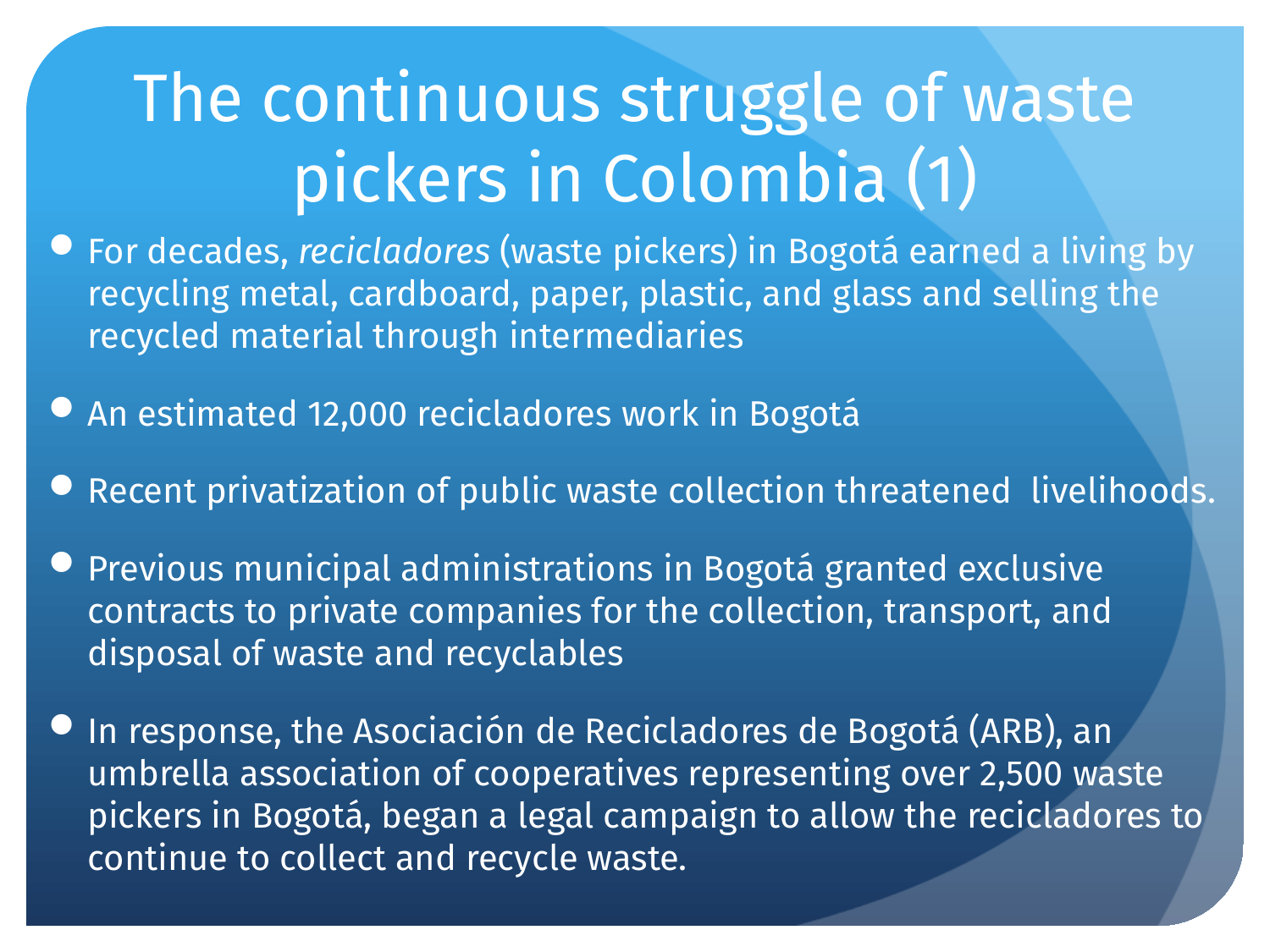

# The continuous struggle of waste pickers in Colombia (1)
For decades, recicladores (waste pickers) in Bogotá earned a living by recycling metal, cardboard, paper, plastic, and glass and selling the recycled material through intermediaries
An estimated 12,000 recicladores work in Bogotá
Recent privatization of public waste collection threatened  livelihoods.
Previous municipal administrations in Bogotá granted exclusive contracts to private companies for the collection, transport, and disposal of waste and recyclables
In response, the Asociación de Recicladores de Bogotá (ARB), an umbrella association of cooperatives representing over 2,500 waste pickers in Bogotá, began a legal campaign to allow the recicladores to continue to collect and recycle waste.